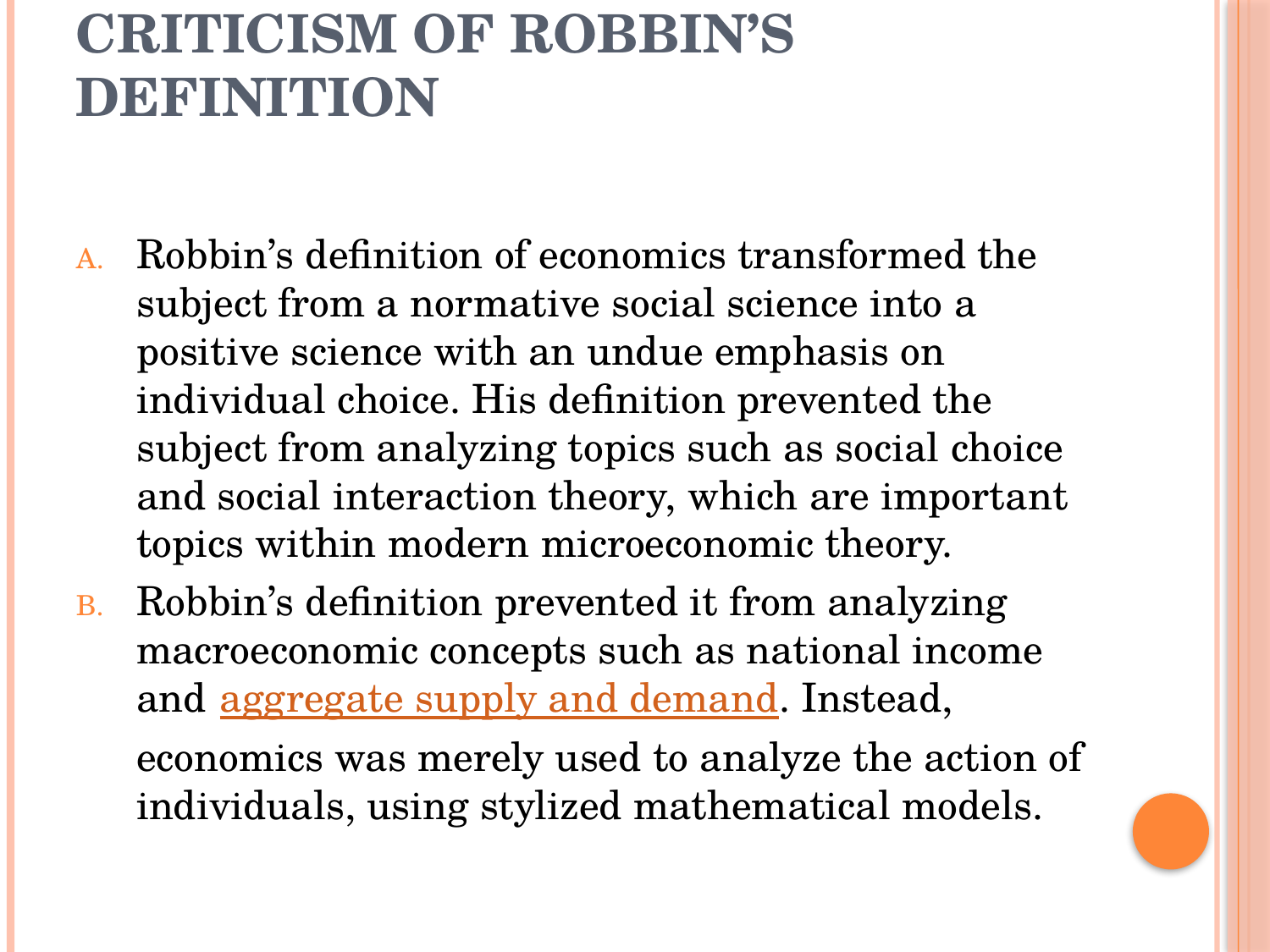

# Criticism of Robbin’s Definition
Robbin’s definition of economics transformed the subject from a normative social science into a positive science with an undue emphasis on individual choice. His definition prevented the subject from analyzing topics such as social choice and social interaction theory, which are important topics within modern microeconomic theory.
Robbin’s definition prevented it from analyzing    macroeconomic concepts such as national income and aggregate supply and demand. Instead, economics was merely used to analyze the action of individuals, using stylized mathematical models.